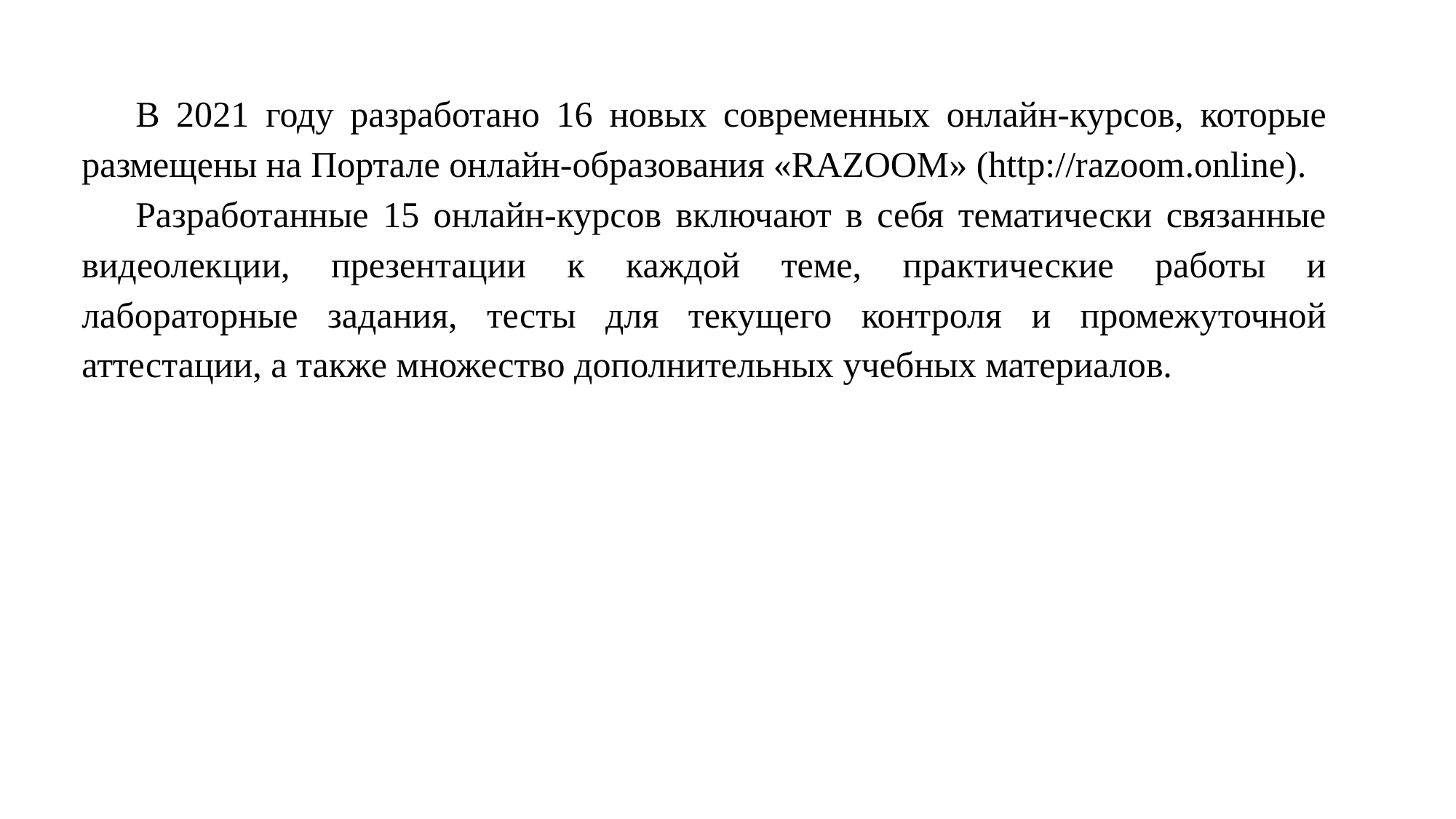

В 2021 году разработано 16 новых современных онлайн-курсов, которые размещены на Портале онлайн-образования «RAZOOM» (http://razoom.online).
Разработанные 15 онлайн-курсов включают в себя тематически связанные видеолекции, презентации к каждой теме, практические работы и лабораторные задания, тесты для текущего контроля и промежуточной аттестации, а также множество дополнительных учебных материалов.